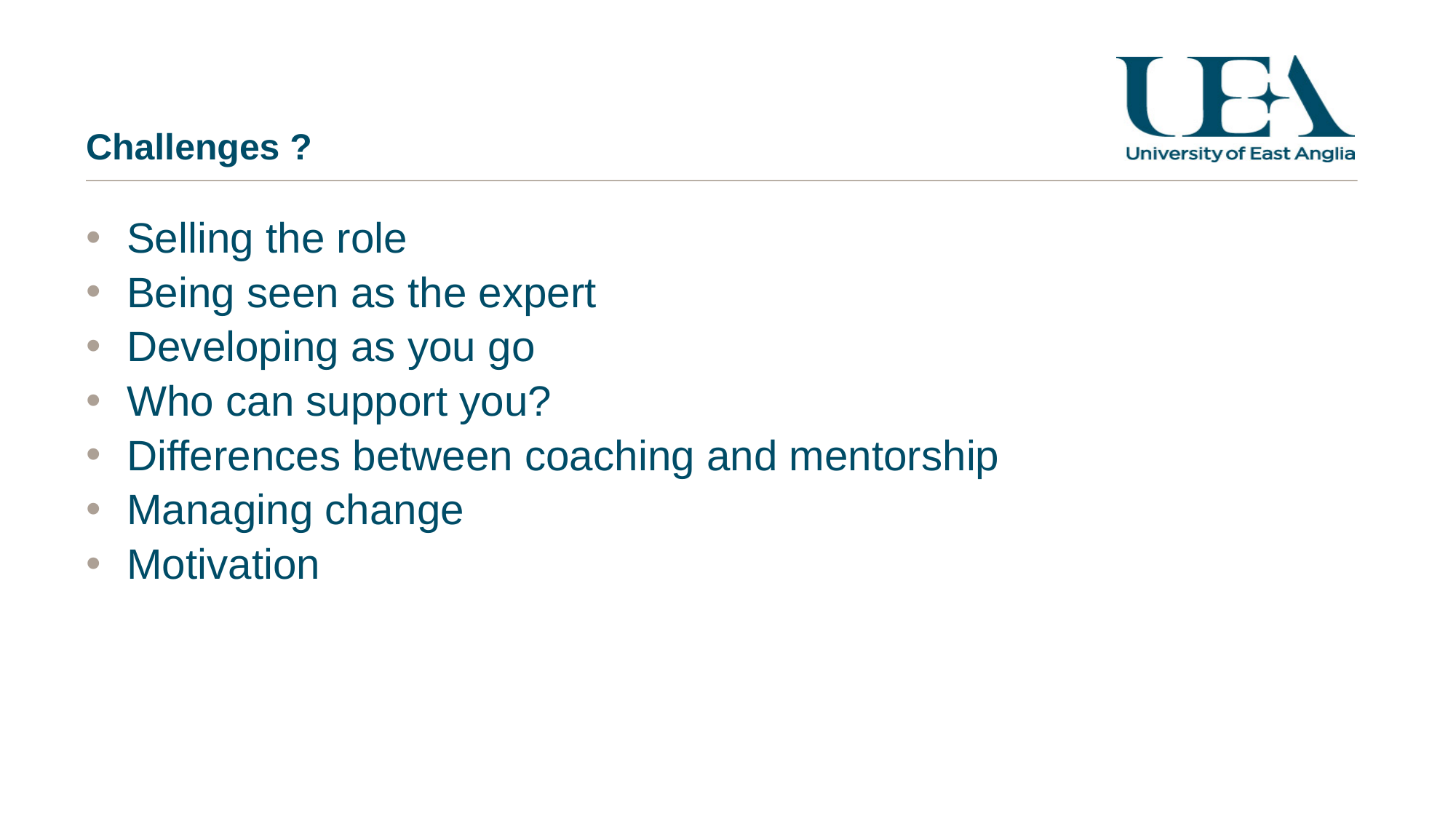

# Challenges ?
Selling the role
Being seen as the expert
Developing as you go
Who can support you?
Differences between coaching and mentorship
Managing change
Motivation